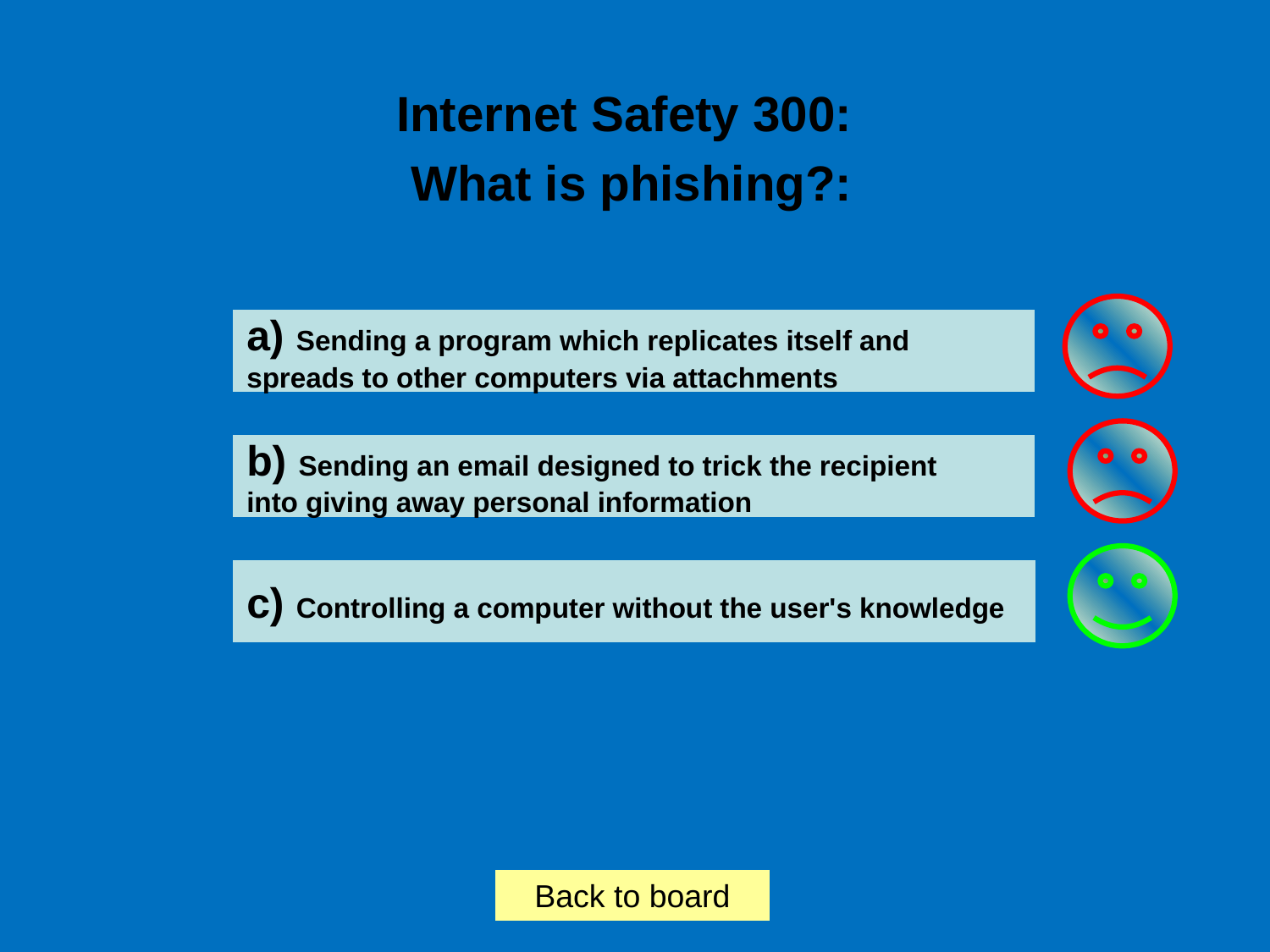

Internet Safety 300:
What is phishing?:

a) Sending a program which replicates itself and
spreads to other computers via attachments

b) Sending an email designed to trick the recipient
into giving away personal information

c) Controlling a computer without the user's knowledge
Back to board